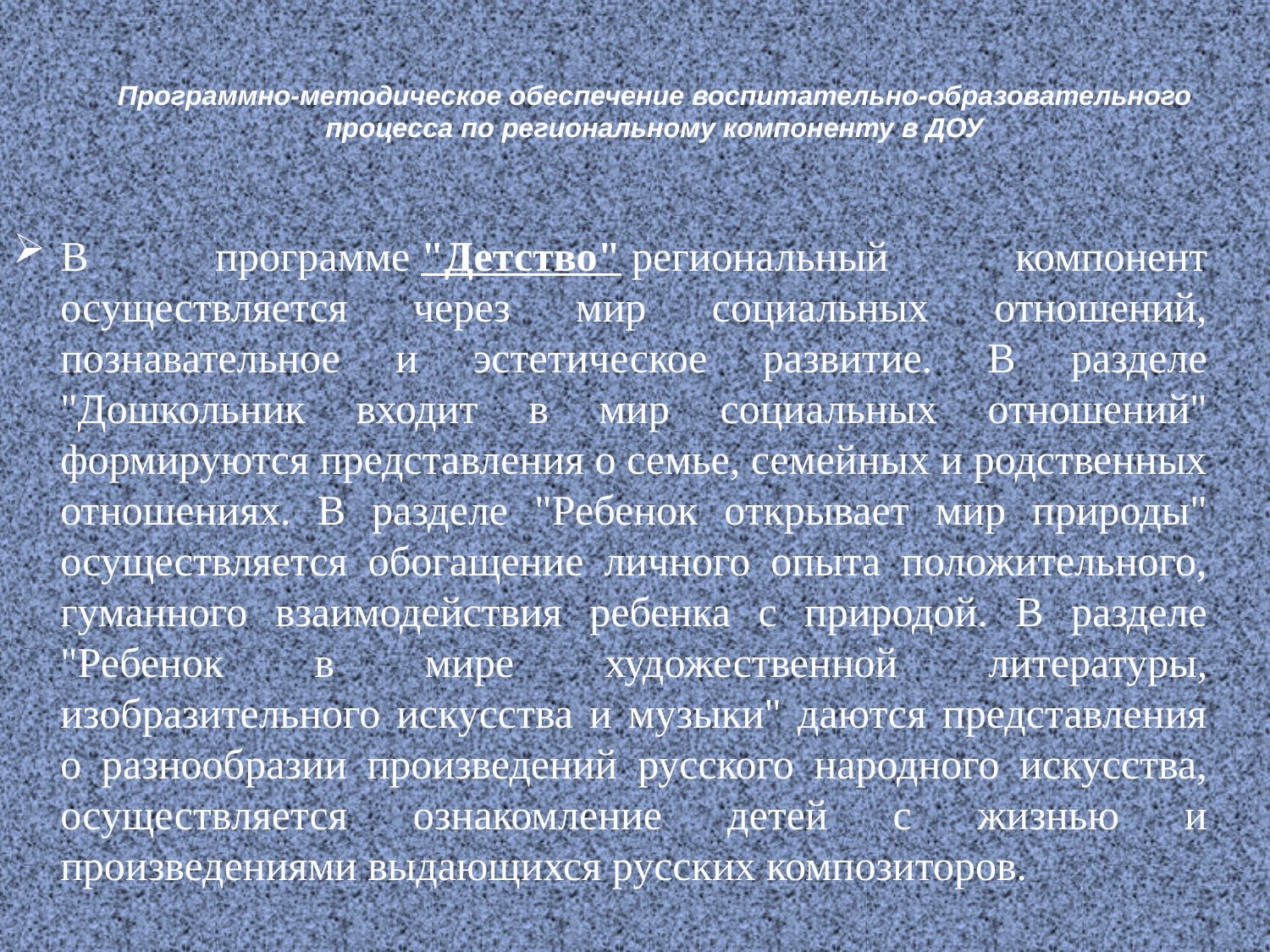

# Программно-методическое обеспечение воспитательно-образовательного процесса по региональному компоненту в ДОУ
В программе "Детство" региональный компонент осуществляется через мир социальных отношений, познавательное и эстетическое развитие. В разделе "Дошкольник входит в мир социальных отношений" формируются представления о семье, семейных и родственных отношениях. В разделе "Ребенок открывает мир природы" осуществляется обогащение личного опыта положительного, гуманного взаимодействия ребенка с природой. В разделе "Ребенок в мире художественной литературы, изобразительного искусства и музыки" даются представления о разнообразии произведений русского народного искусства, осуществляется ознакомление детей с жизнью и произведениями выдающихся русских композиторов.